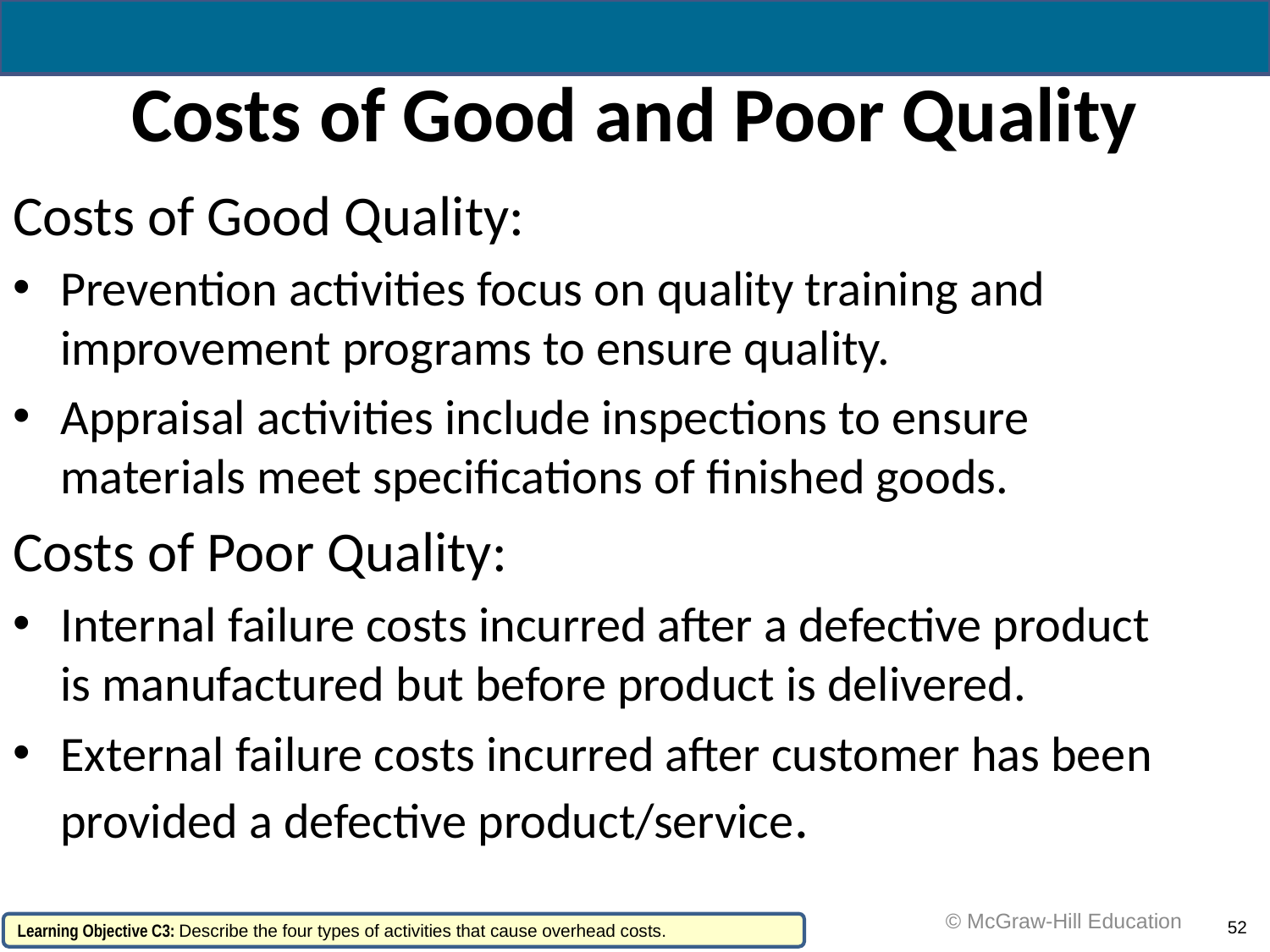

# Costs of Good and Poor Quality
Costs of Good Quality:
Prevention activities focus on quality training and improvement programs to ensure quality.
Appraisal activities include inspections to ensure materials meet specifications of finished goods.
Costs of Poor Quality:
Internal failure costs incurred after a defective product is manufactured but before product is delivered.
External failure costs incurred after customer has been provided a defective product/service.

 © McGraw-Hill Education
52
Learning Objective C3: Describe the four types of activities that cause overhead costs.